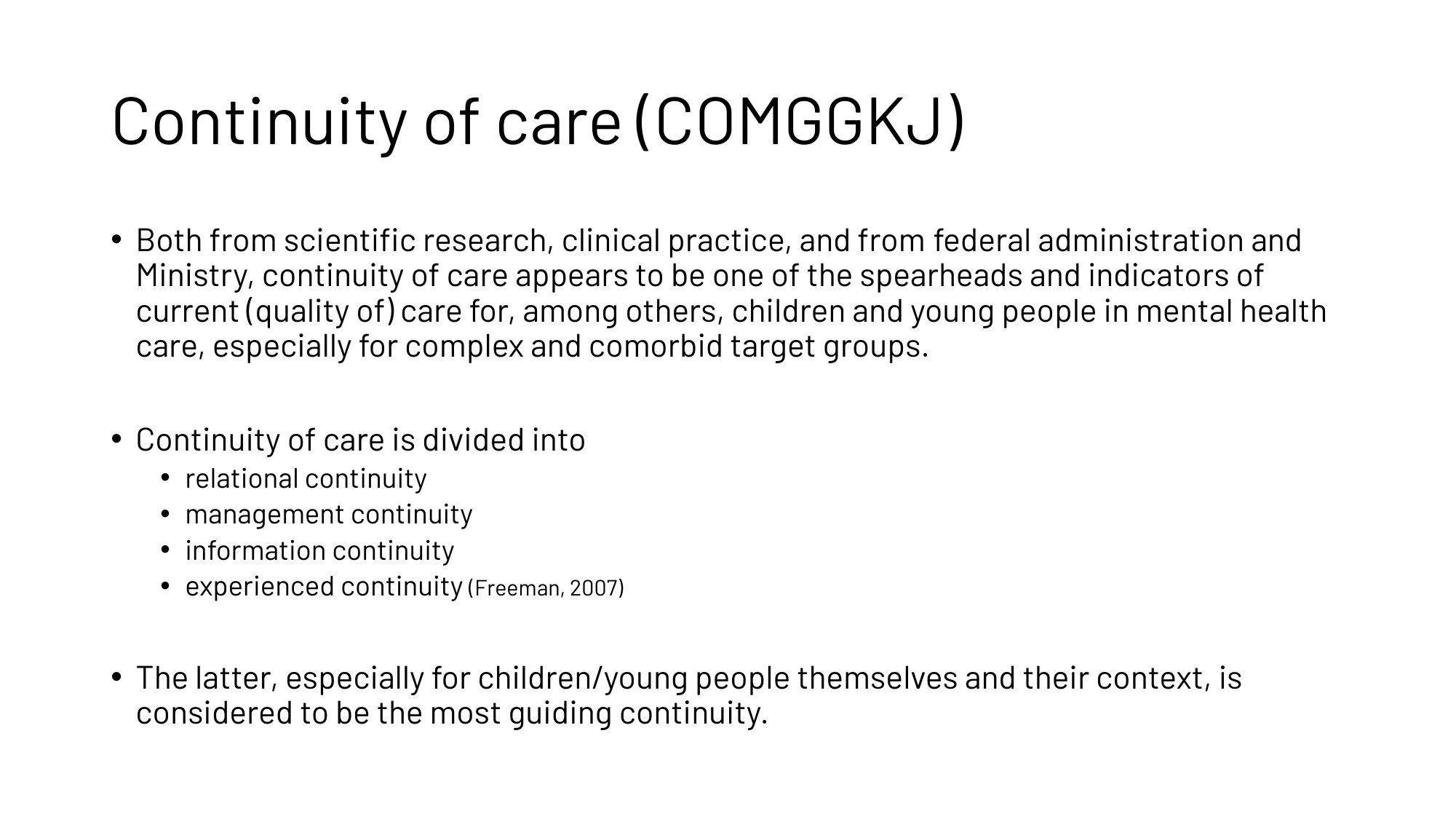

# Continuity of care (COMGGKJ)
Both from scientific research, clinical practice, and from federal administration and Ministry, continuity of care appears to be one of the spearheads and indicators of current (quality of) care for, among others, children and young people in mental health care, especially for complex and comorbid target groups.

Continuity of care is divided into
relational continuity
management continuity
information continuity
experienced continuity (Freeman, 2007)

The latter, especially for children/young people themselves and their context, is considered to be the most guiding continuity.